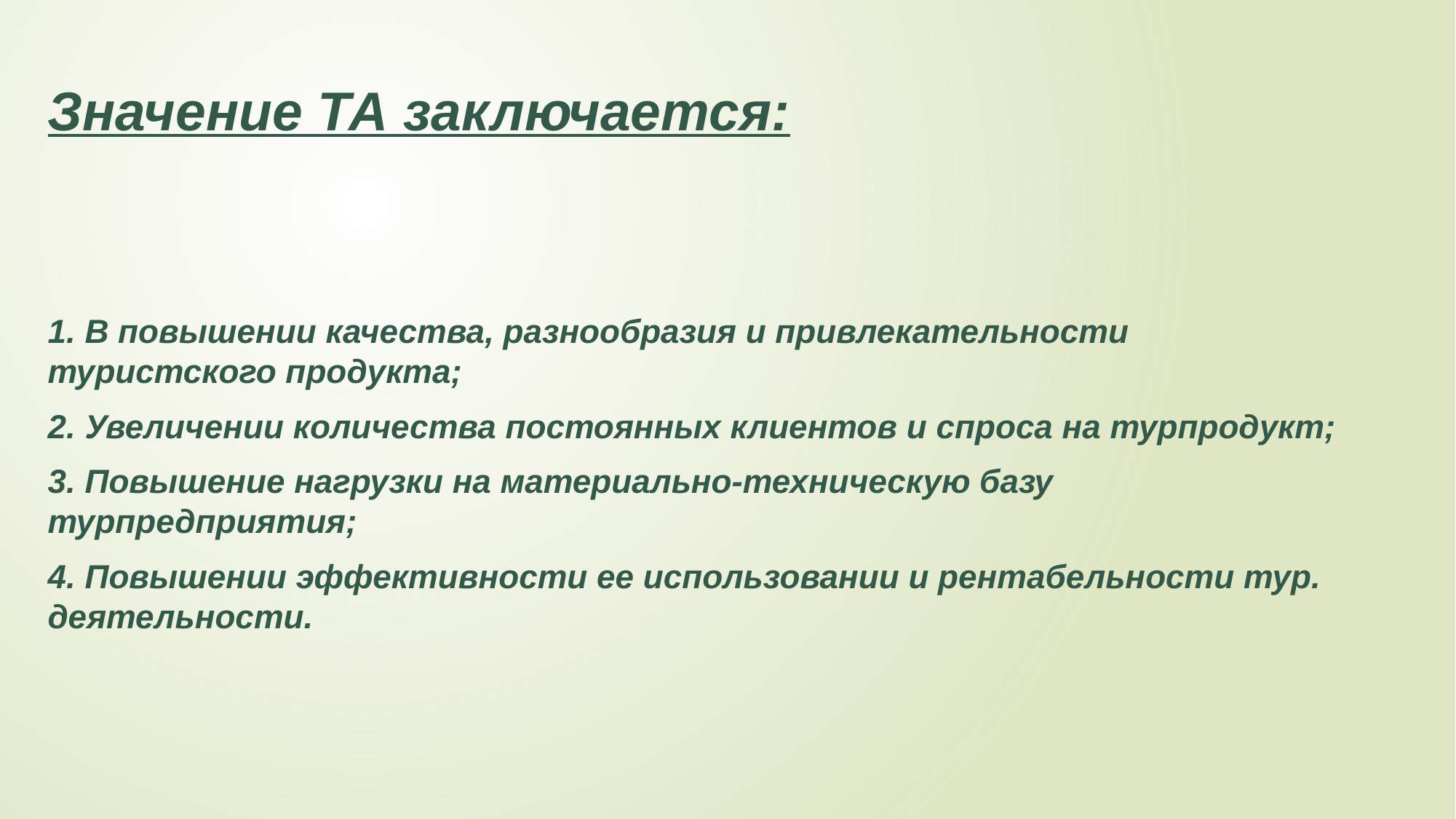

# Значение ТА заключается:
1. В повышении качества, разнообразия и привлекательности туристского продукта;
2. Увеличении количества постоянных клиентов и спроса на турпродукт;
3. Повышение нагрузки на материально-техническую базу турпредприятия;
4. Повышении эффективности ее использовании и рентабельности тур. деятельности.